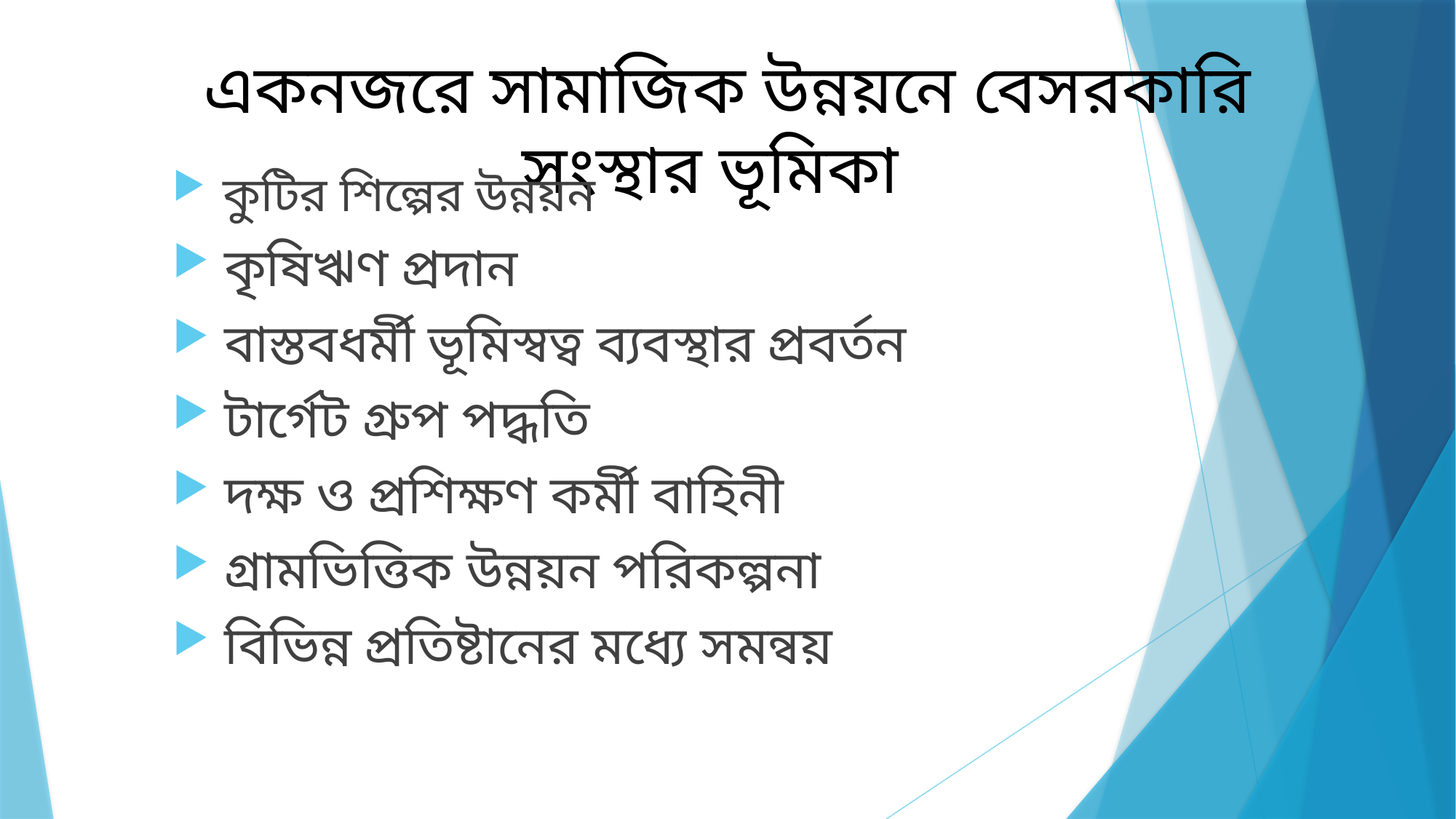

একনজরে সামাজিক উন্নয়নে বেসরকারি সংস্থার ভূমিকা
 কুটির শিল্পের উন্নয়ন
 কৃষিঋণ প্রদান
 বাস্তবধর্মী ভূমিস্বত্ব ব্যবস্থার প্রবর্তন
 টার্গেট গ্রুপ পদ্ধতি
 দক্ষ ও প্রশিক্ষণ কর্মী বাহিনী
 গ্রামভিত্তিক উন্নয়ন পরিকল্পনা
 বিভিন্ন প্রতিষ্টানের মধ্যে সমন্বয়